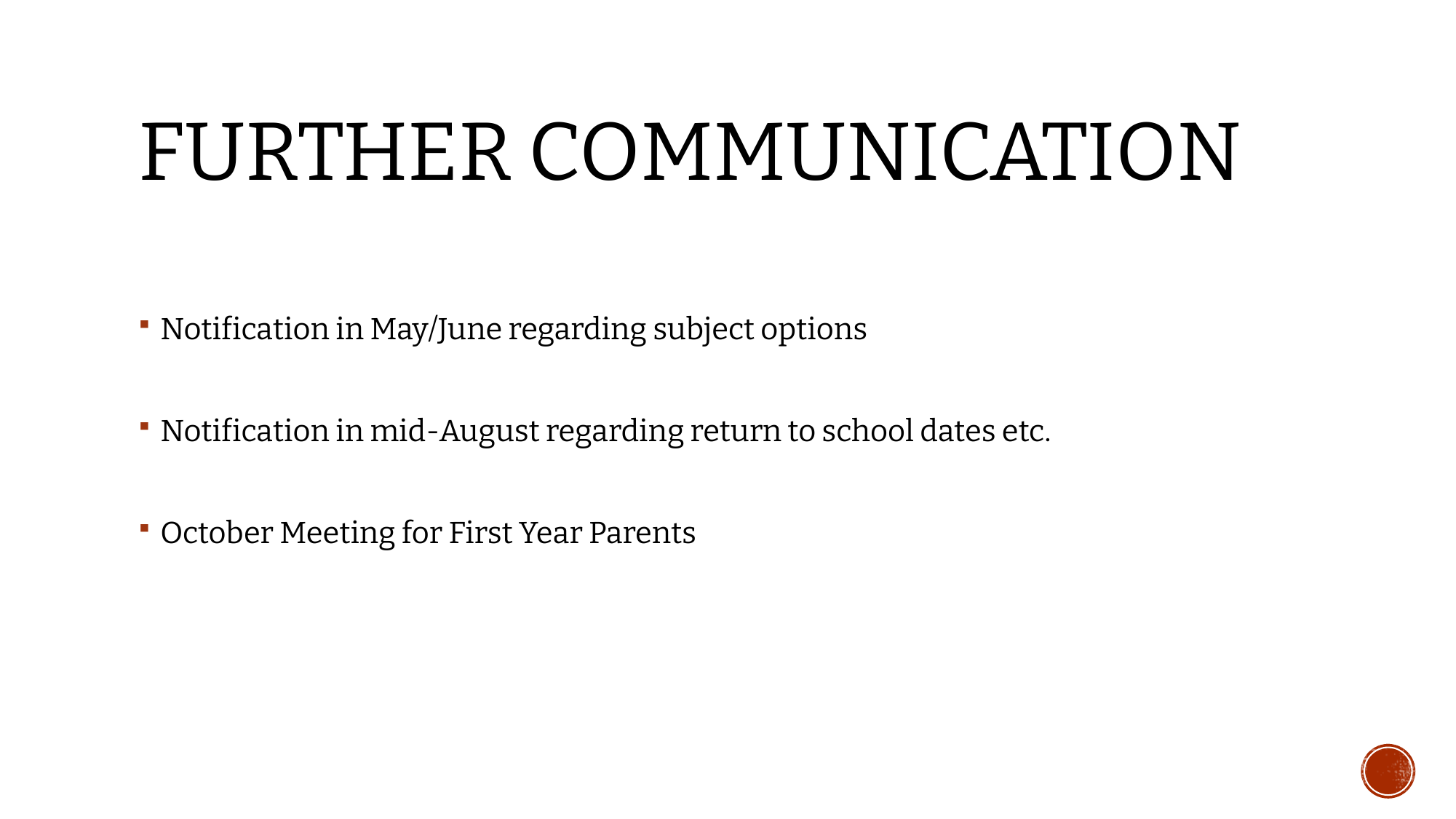

# Further Communication

Notification in May/June regarding subject options

Notification in mid-August regarding return to school dates etc.

October Meeting for First Year Parents